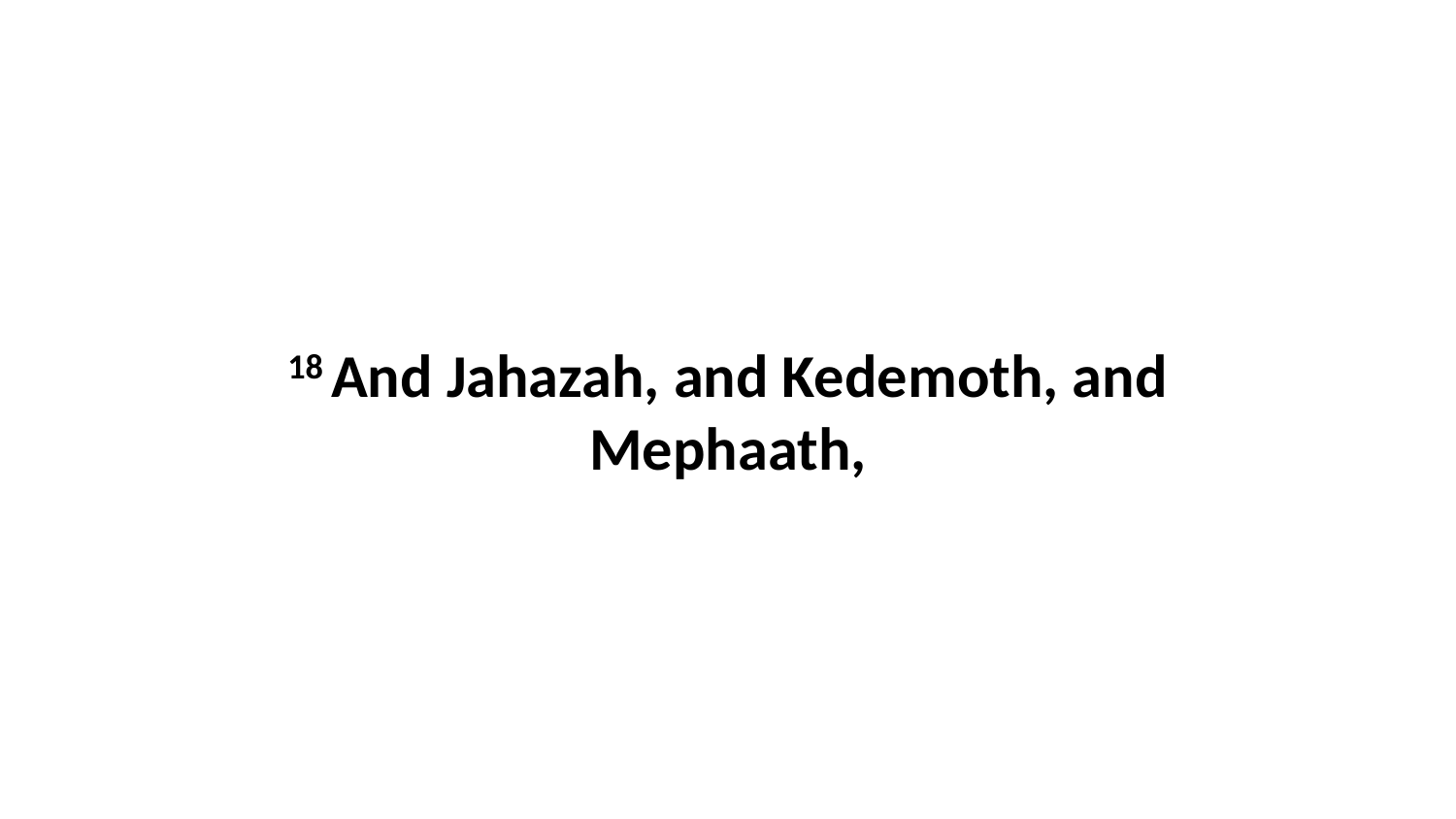

18 And Jahazah, and Kedemoth, and Mephaath,